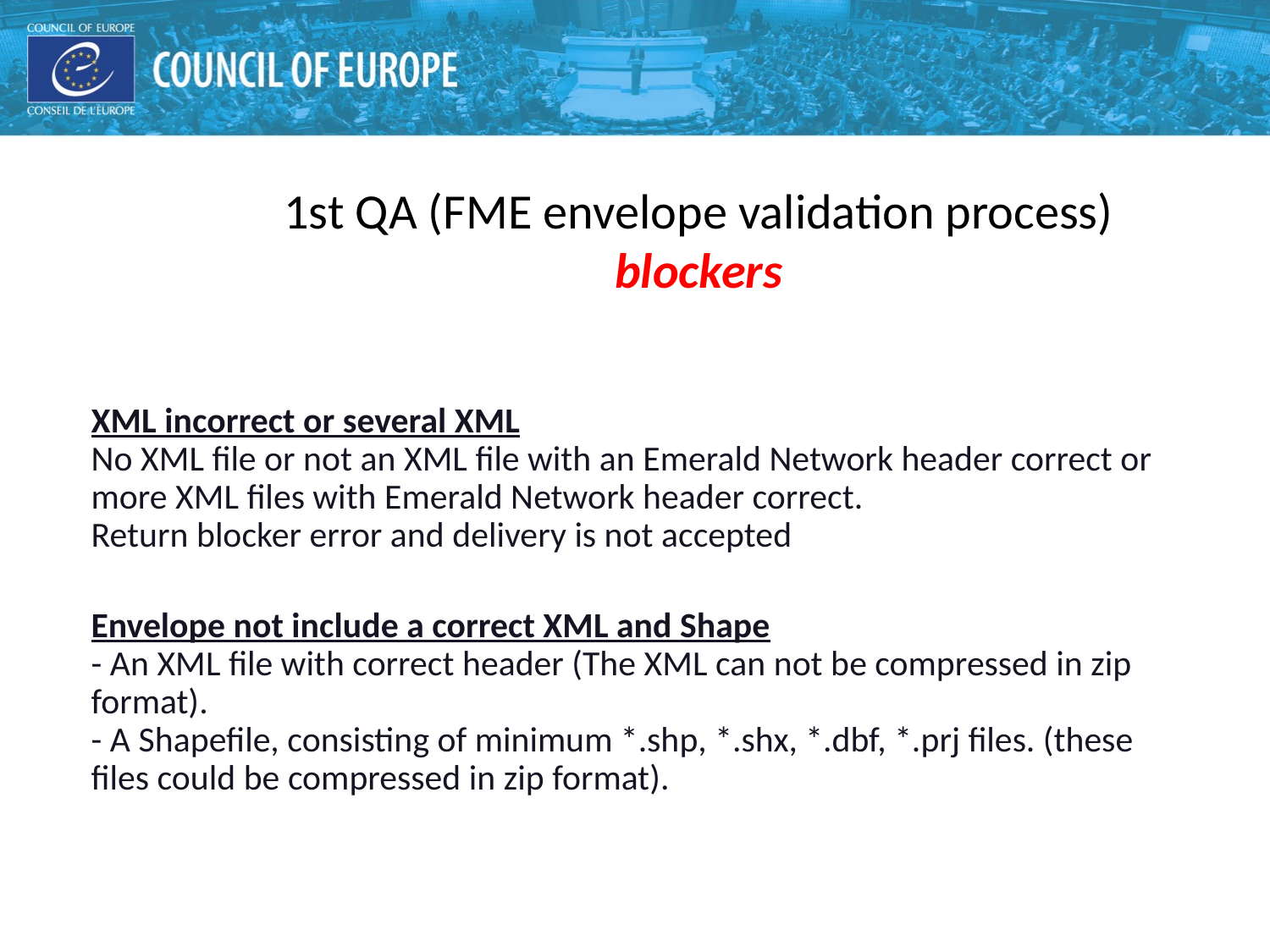

#
1st QA (FME envelope validation process)
blockers
XML incorrect or several XML
No XML file or not an XML file with an Emerald Network header correct or more XML files with Emerald Network header correct.
Return blocker error and delivery is not accepted

Envelope not include a correct XML and Shape
- An XML file with correct header (The XML can not be compressed in zip format).
- A Shapefile, consisting of minimum *.shp, *.shx, *.dbf, *.prj files. (these files could be compressed in zip format).